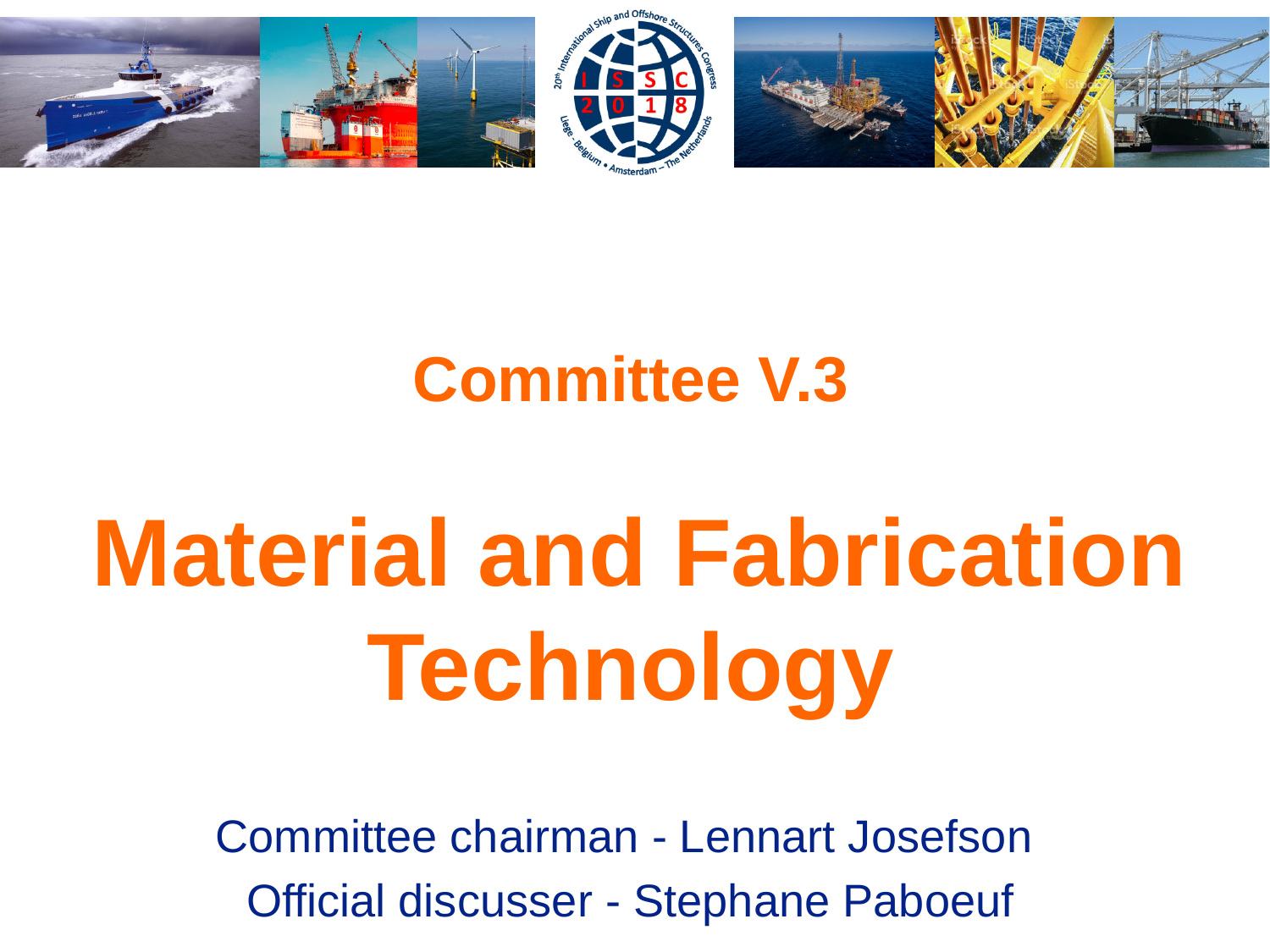

# Committee V.3 Material and Fabrication Technology
Committee chairman - Lennart Josefson
Official discusser - Stephane Paboeuf